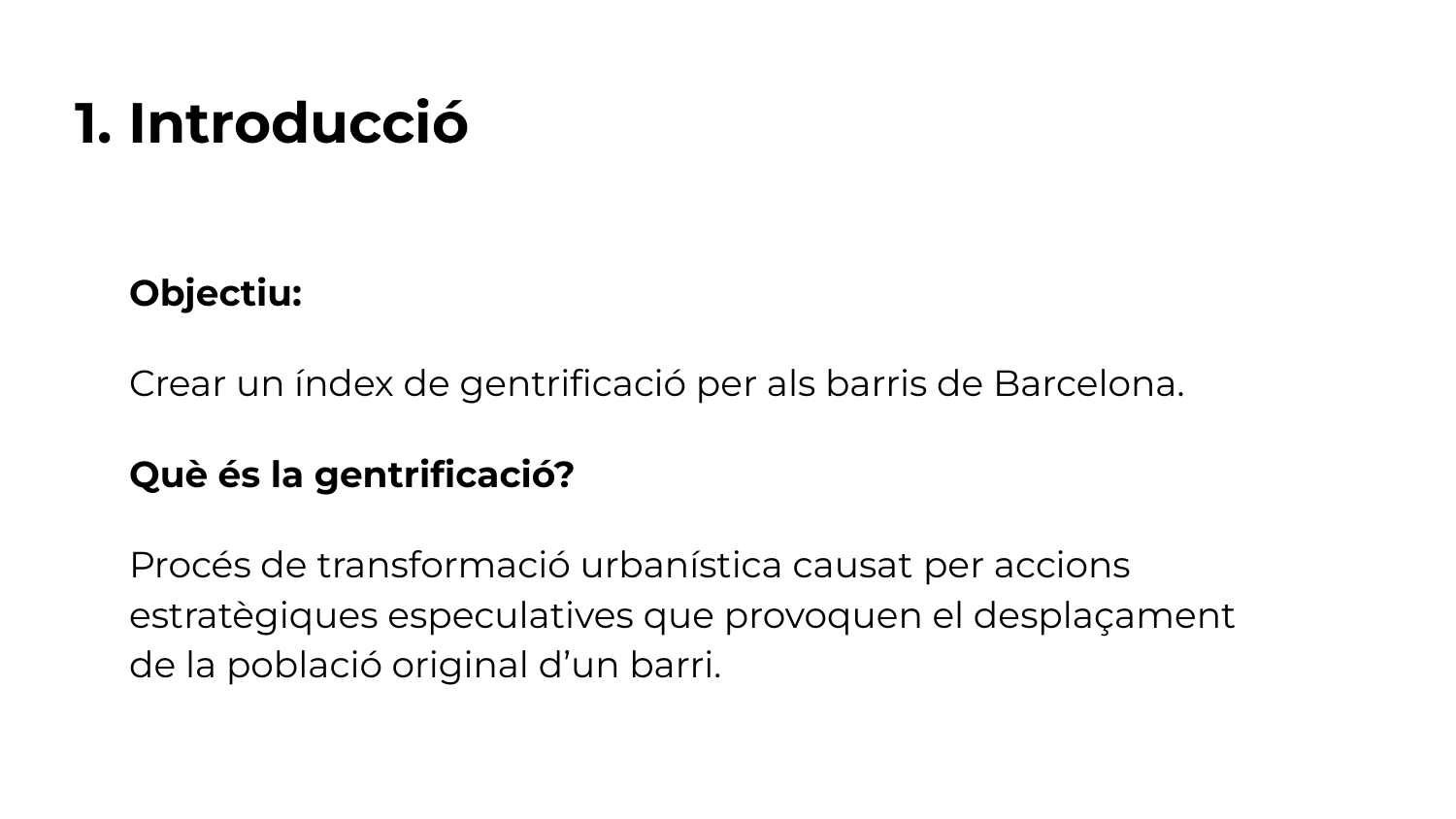

# 1. Introducció
Objectiu:
Crear un índex de gentrificació per als barris de Barcelona.
Què és la gentrificació?
Procés de transformació urbanística causat per accions estratègiques especulatives que provoquen el desplaçament de la població original d’un barri.